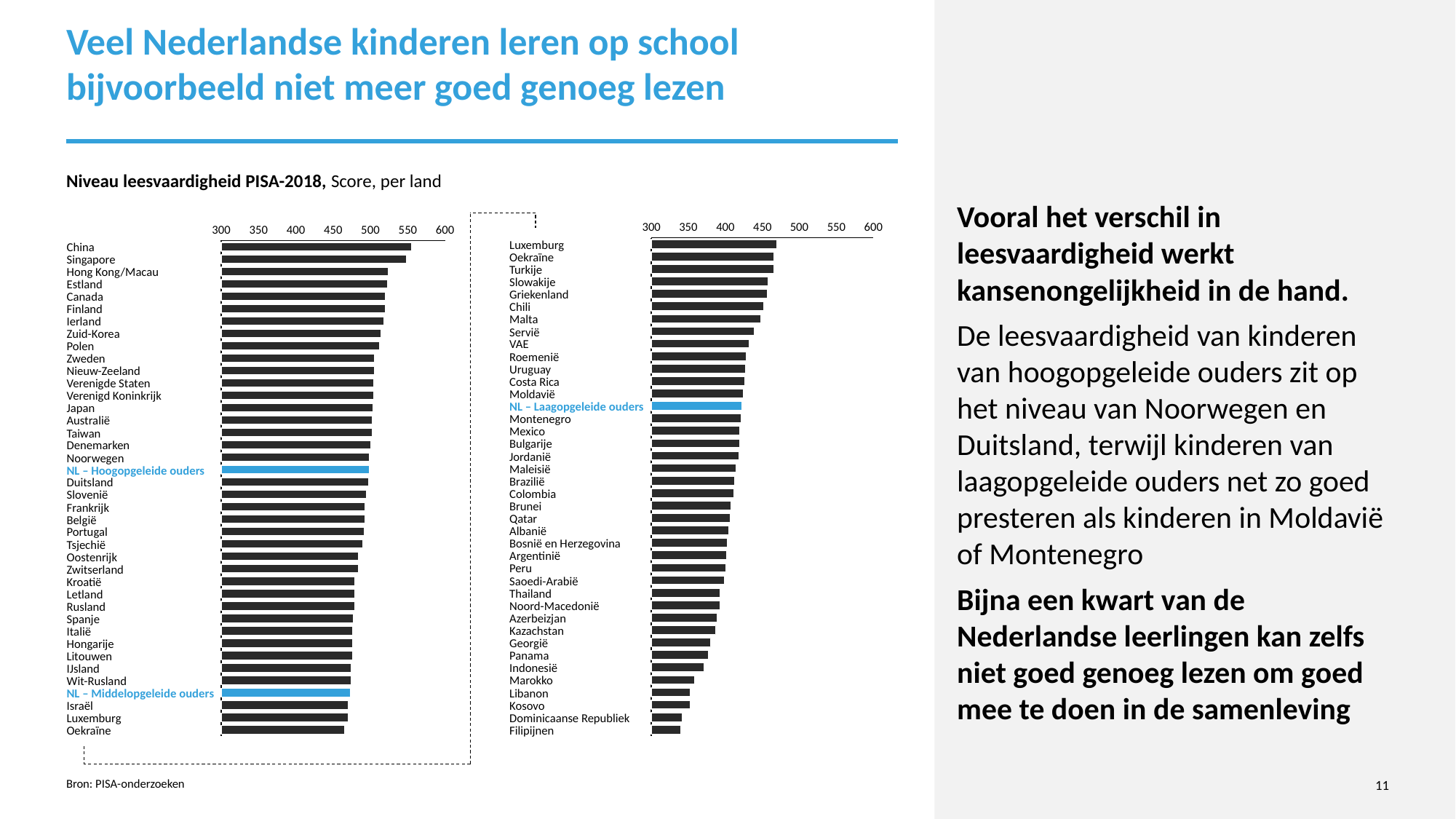

# Veel Nederlandse kinderen leren op school bijvoorbeeld niet meer goed genoeg lezen
Niveau leesvaardigheid PISA-2018, Score, per land
Vooral het verschil in leesvaardigheid werkt kansenongelijkheid in de hand.
De leesvaardigheid van kinderen van hoogopgeleide ouders zit op het niveau van Noorwegen en Duitsland, terwijl kinderen van laagopgeleide ouders net zo goed presteren als kinderen in Moldavië of Montenegro
Bijna een kwart van de Nederlandse leerlingen kan zelfs niet goed genoeg lezen om goed mee te doen in de samenleving
300
350
400
450
500
550
600
300
350
400
450
500
550
600

### Chart

| Category |  |
|---|---|

### Chart

| Category |  |
|---|---|
Luxemburg
China
Oekraïne
Singapore
Turkije
Hong Kong/Macau
Slowakije
Estland
Griekenland
Canada
Chili
Finland
Malta
Ierland
Servië
Zuid-Korea
VAE
Polen
Roemenië
Zweden
Uruguay
Nieuw-Zeeland
Costa Rica
Verenigde Staten
Moldavië
Verenigd Koninkrijk
NL – Laagopgeleide ouders
Japan
Montenegro
Australië
Mexico
Taiwan
Bulgarije
Denemarken
Jordanië
Noorwegen
Maleisië
NL – Hoogopgeleide ouders
Brazilië
Duitsland
Colombia
Slovenië
Brunei
Frankrijk
Qatar
België
Albanië
Portugal
Bosnië en Herzegovina
Tsjechië
Argentinië
Oostenrijk
Peru
Zwitserland
Saoedi-Arabië
Kroatië
Thailand
Letland
Noord-Macedonië
Rusland
Azerbeizjan
Spanje
Kazachstan
Italië
Georgië
Hongarije
Panama
Litouwen
Indonesië
IJsland
Marokko
Wit-Rusland
Libanon
NL – Middelopgeleide ouders
Israël
Kosovo
Dominicaanse Republiek
Luxemburg
Oekraïne
Filipijnen
Bron: PISA-onderzoeken